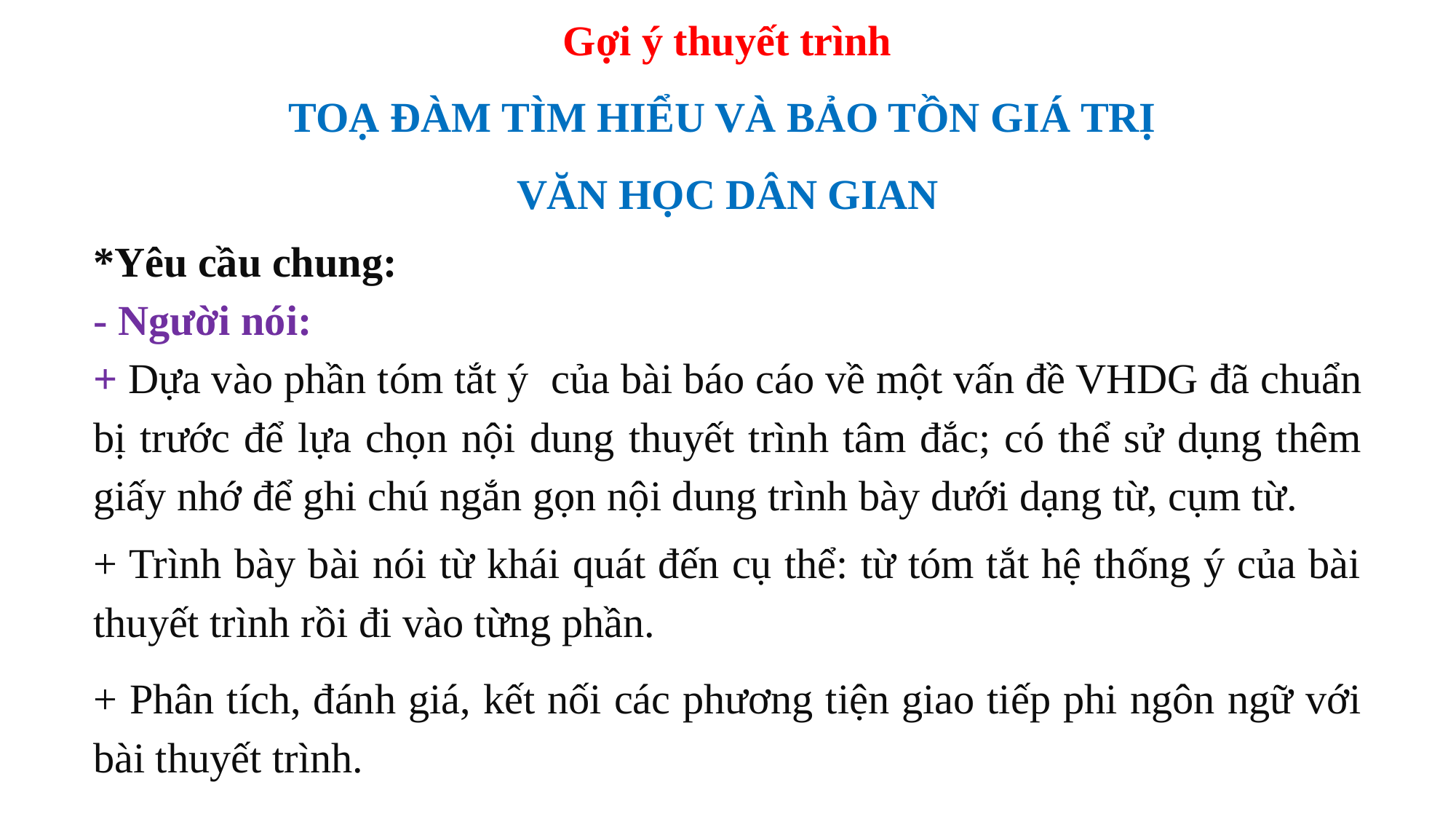

Gợi ý thuyết trình
TOẠ ĐÀM TÌM HIỂU VÀ BẢO TỒN GIÁ TRỊ
VĂN HỌC DÂN GIAN
*Yêu cầu chung:
- Người nói:
+ Dựa vào phần tóm tắt ý  của bài báo cáo về một vấn đề VHDG đã chuẩn bị trước để lựa chọn nội dung thuyết trình tâm đắc; có thể sử dụng thêm giấy nhớ để ghi chú ngắn gọn nội dung trình bày dưới dạng từ, cụm từ.
+ Trình bày bài nói từ khái quát đến cụ thể: từ tóm tắt hệ thống ý của bài thuyết trình rồi đi vào từng phần.
+ Phân tích, đánh giá, kết nối các phương tiện giao tiếp phi ngôn ngữ với bài thuyết trình.